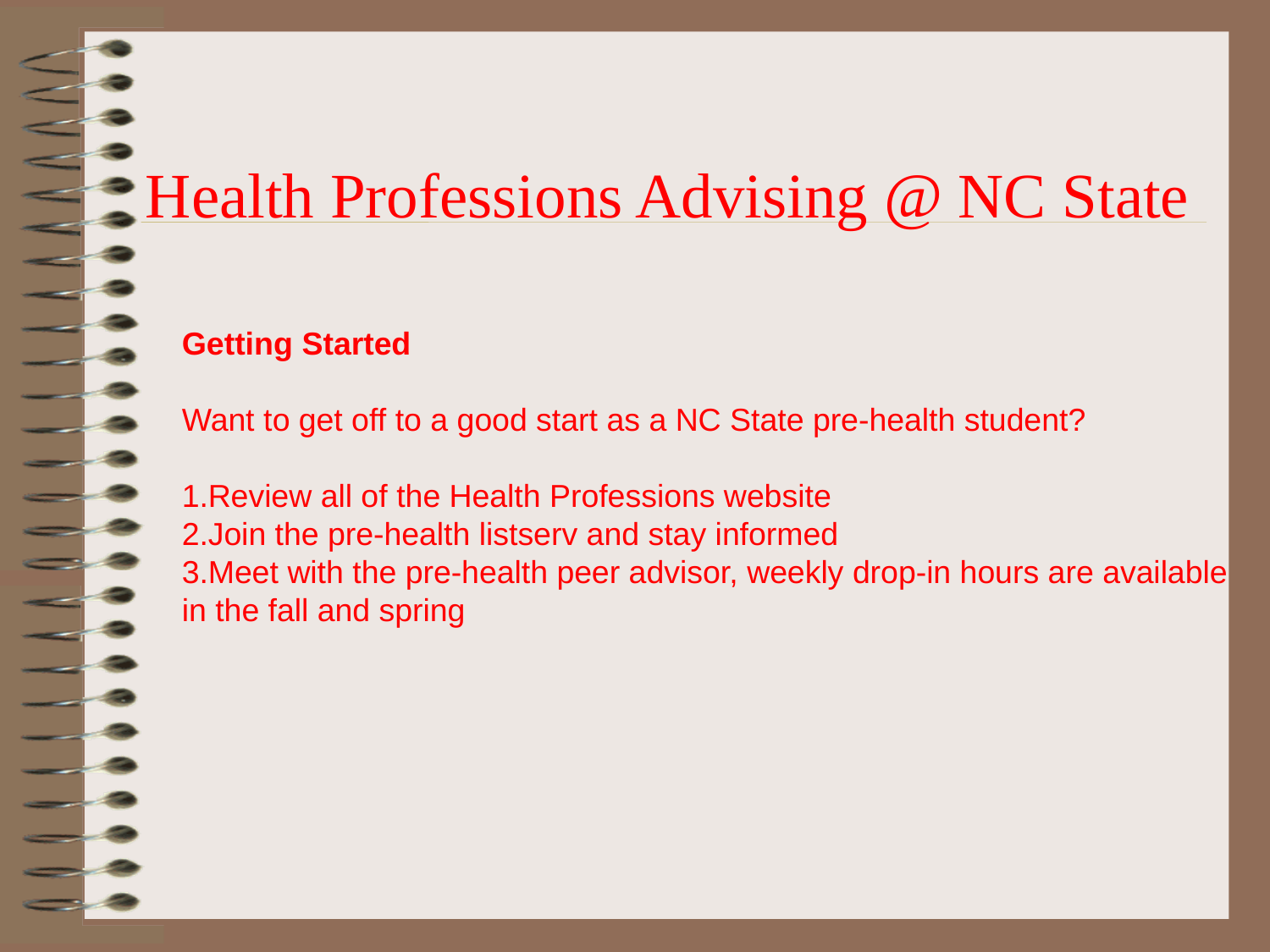

Health Professions Advising @ NC State
Getting Started

Want to get off to a good start as a NC State pre-health student?

Review all of the Health Professions website
Join the pre-health listserv and stay informed
Meet with the pre-health peer advisor, weekly drop-in hours are available in the fall and spring